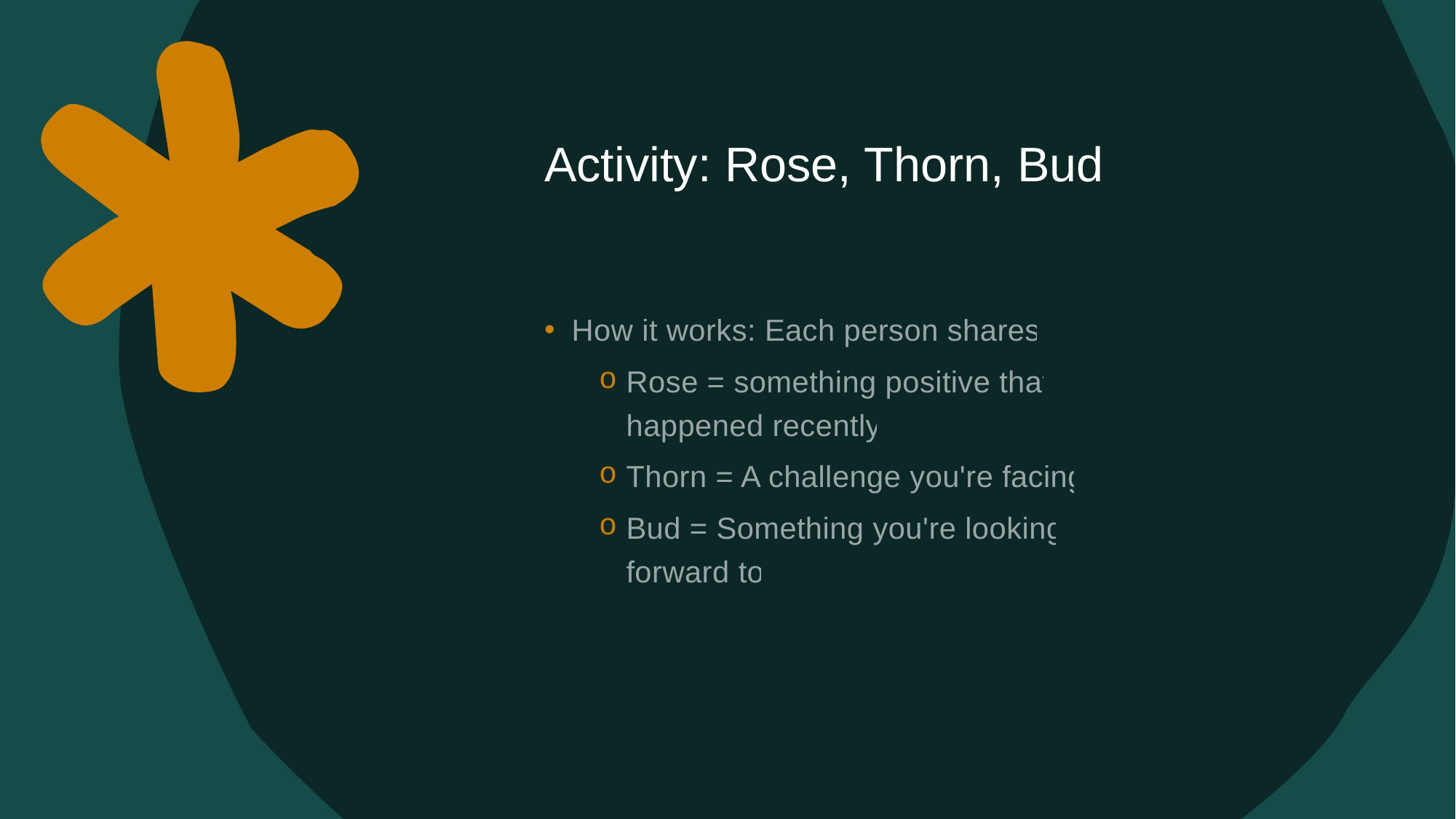

# Activity: Rose, Thorn, Bud
How it works: Each person shares:
Rose = something positive that happened recently
Thorn = A challenge you're facing
Bud = Something you're looking forward to